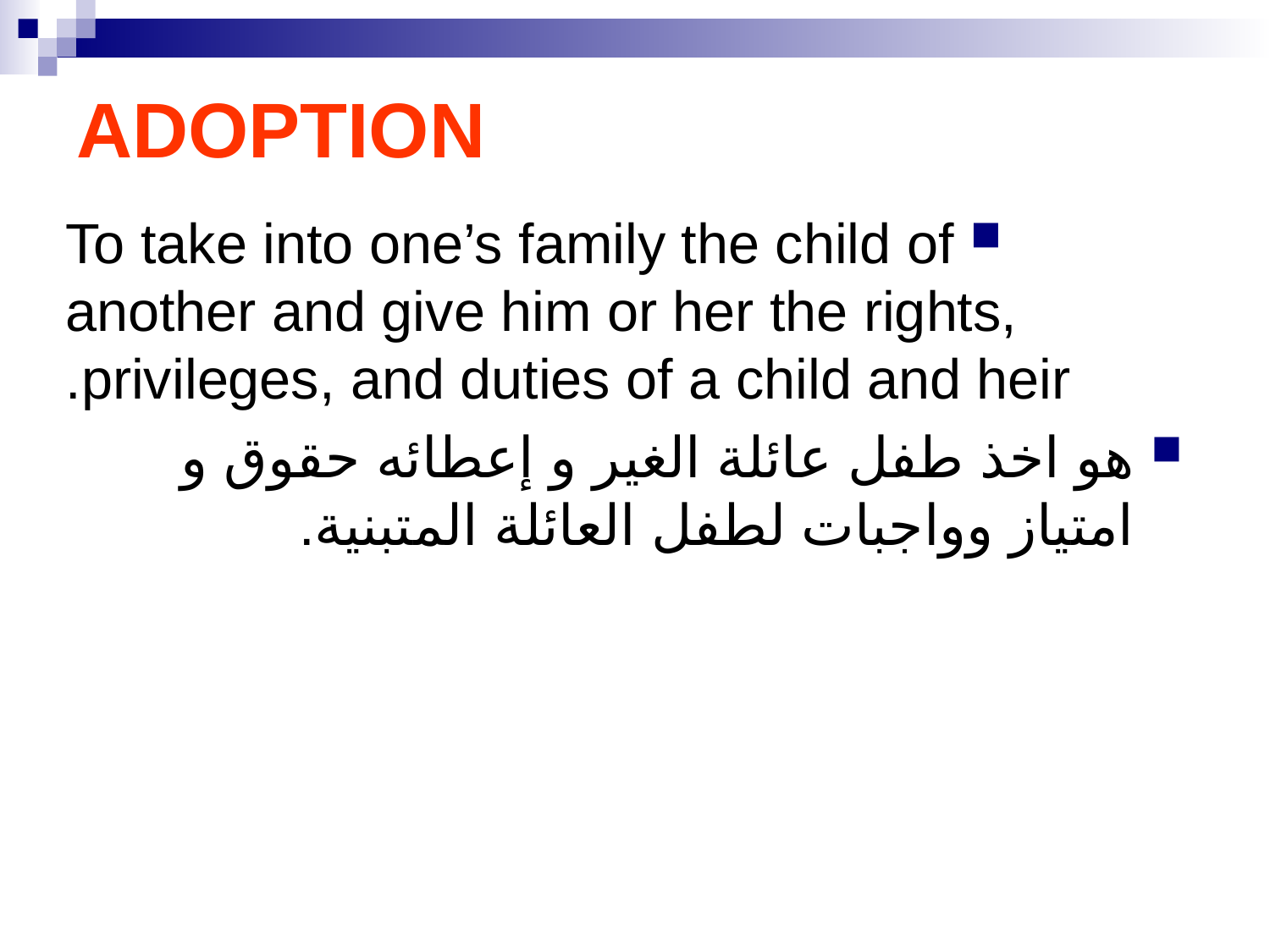

# ADOPTION
To take into one’s family the child of another and give him or her the rights, privileges, and duties of a child and heir.
هو اخذ طفل عائلة الغير و إعطائه حقوق و امتياز وواجبات لطفل العائلة المتبنية.